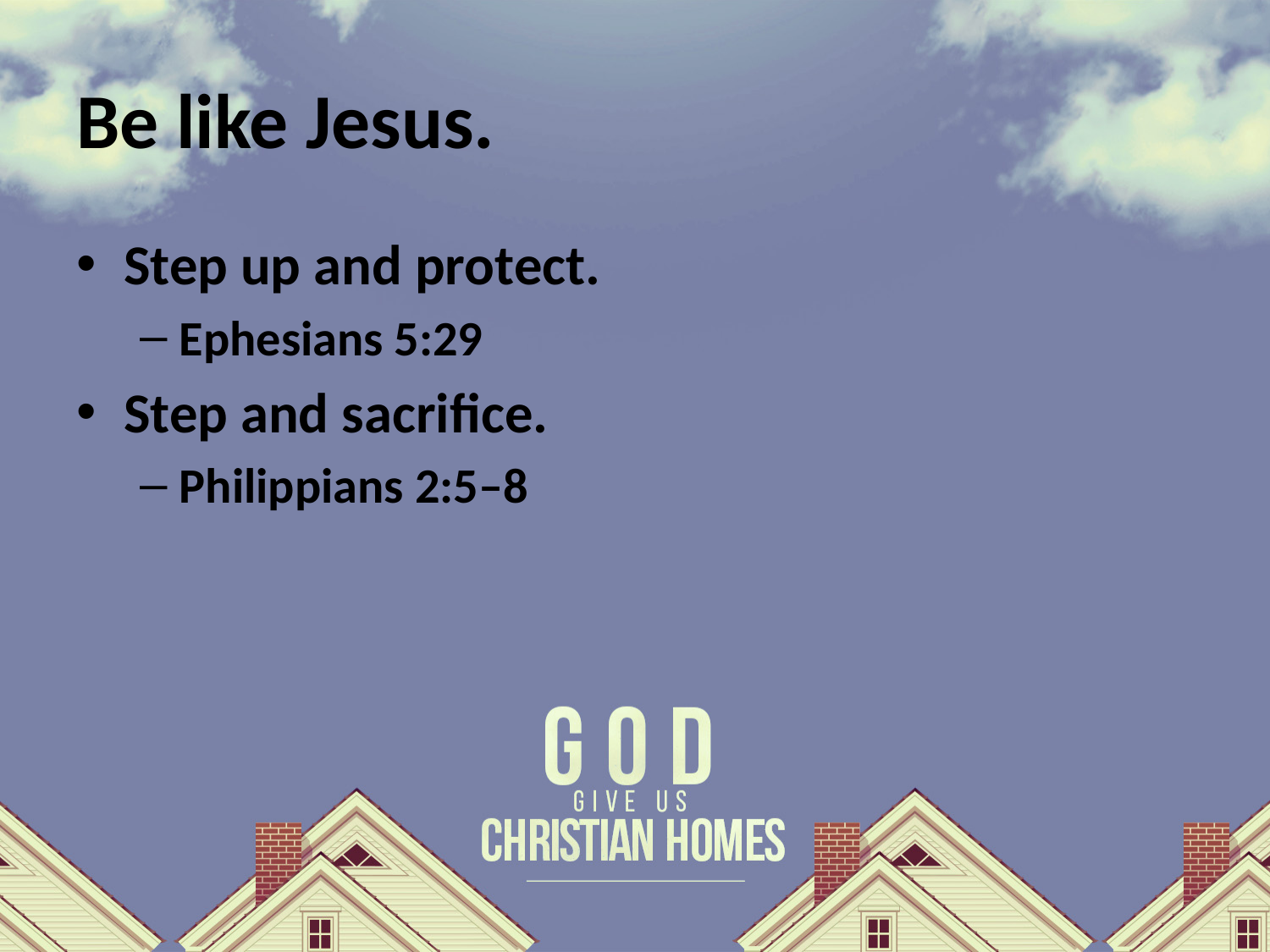

# Be like Jesus.
Step up and protect.
Ephesians 5:29
Step and sacrifice.
Philippians 2:5–8